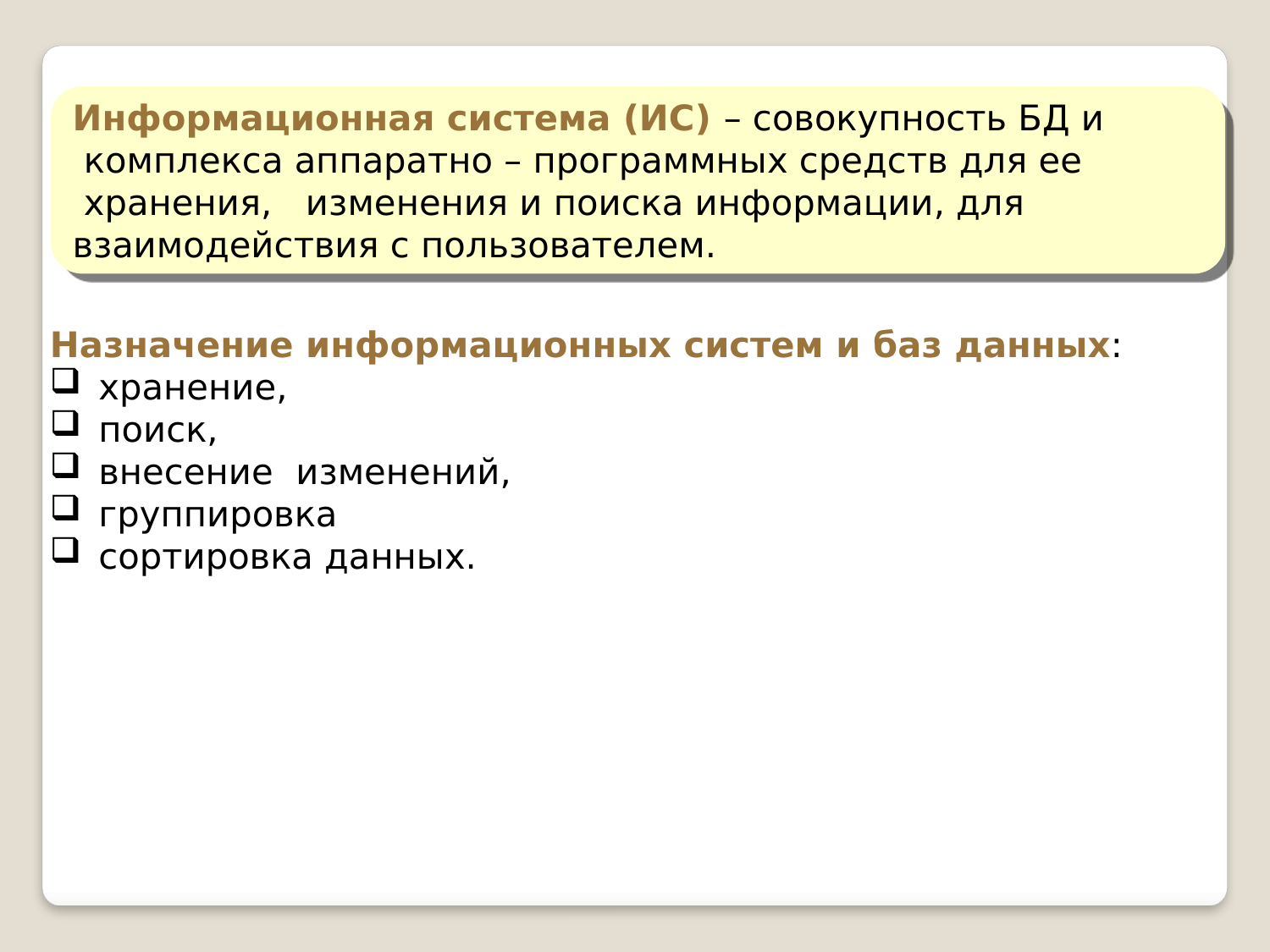

Информационная система (ИС) – совокупность БД и
 комплекса аппаратно – программных средств для ее
 хранения,   изменения и поиска информации, для
взаимодействия с пользователем.

Назначение информационных систем и баз данных:
 хранение,
 поиск,
 внесение  изменений,
 группировка
 сортировка данных.